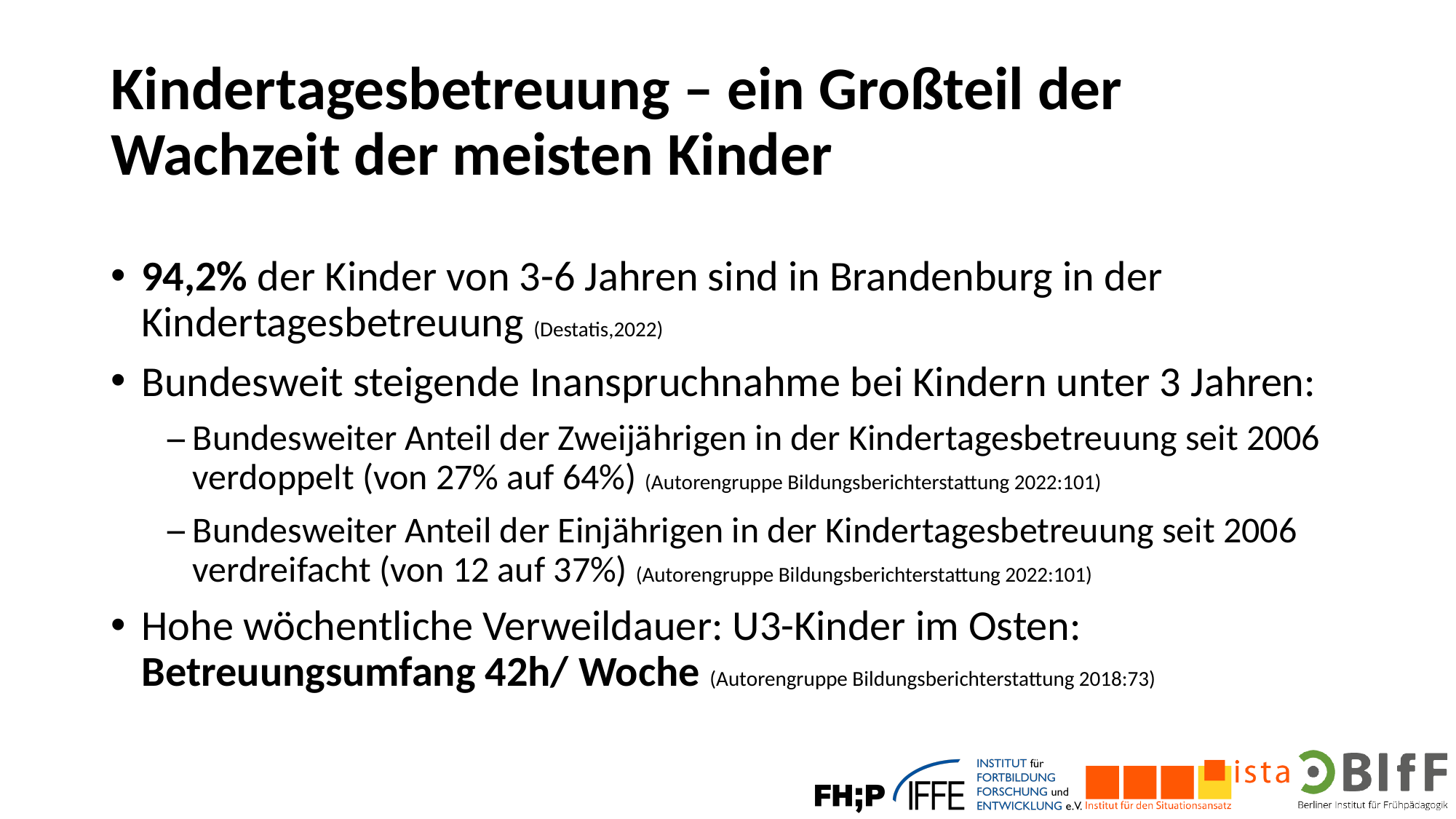

# Kindertagesbetreuung – ein Großteil der Wachzeit der meisten Kinder
94,2% der Kinder von 3-6 Jahren sind in Brandenburg in der Kindertagesbetreuung (Destatis,2022)
Bundesweit steigende Inanspruchnahme bei Kindern unter 3 Jahren:
Bundesweiter Anteil der Zweijährigen in der Kindertagesbetreuung seit 2006 verdoppelt (von 27% auf 64%) (Autorengruppe Bildungsberichterstattung 2022:101)
Bundesweiter Anteil der Einjährigen in der Kindertagesbetreuung seit 2006 verdreifacht (von 12 auf 37%) (Autorengruppe Bildungsberichterstattung 2022:101)
Hohe wöchentliche Verweildauer: U3-Kinder im Osten: Betreuungsumfang 42h/ Woche (Autorengruppe Bildungsberichterstattung 2018:73)